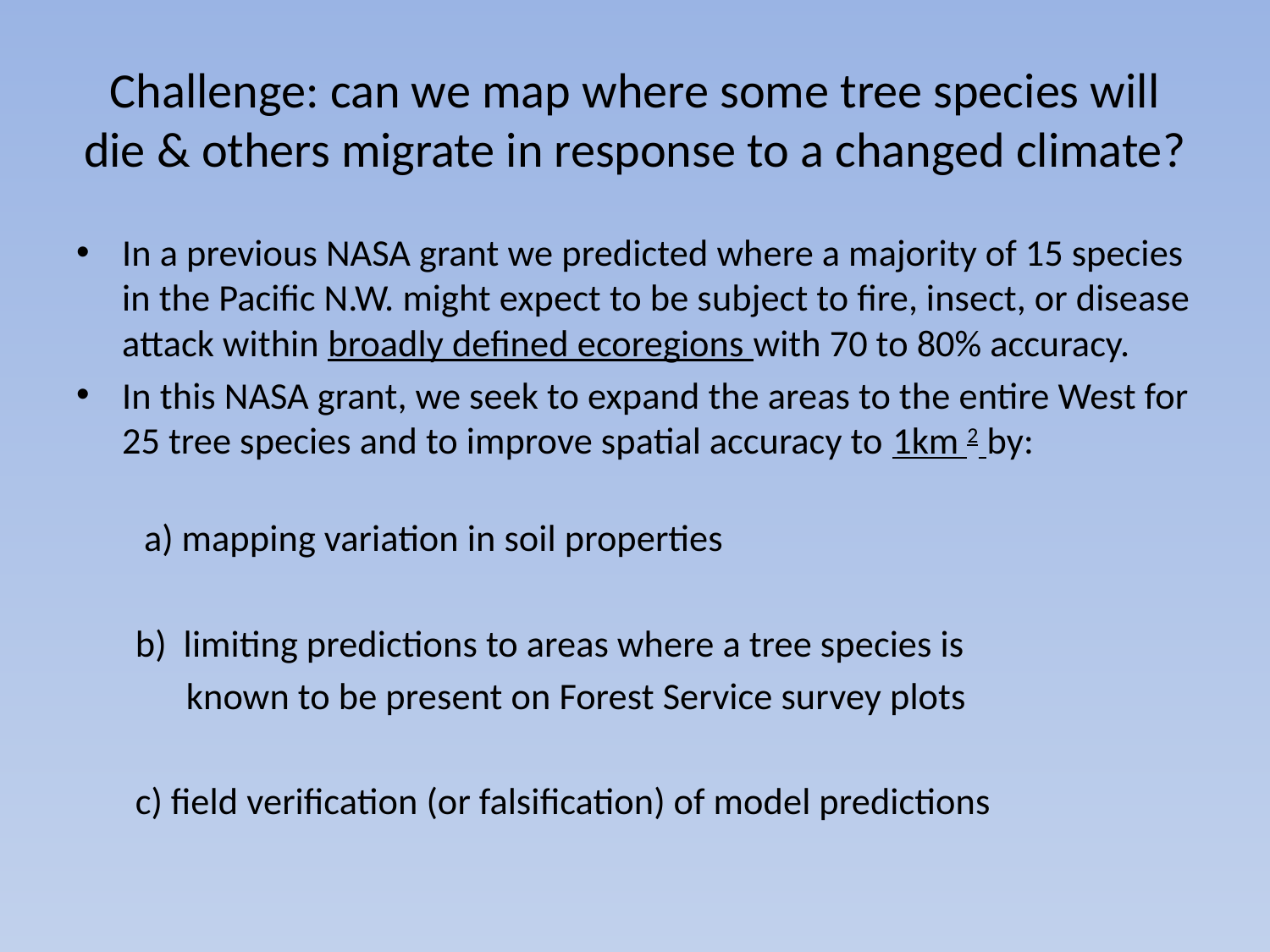

# Challenge: can we map where some tree species will die & others migrate in response to a changed climate?
In a previous NASA grant we predicted where a majority of 15 species in the Pacific N.W. might expect to be subject to fire, insect, or disease attack within broadly defined ecoregions with 70 to 80% accuracy.
In this NASA grant, we seek to expand the areas to the entire West for 25 tree species and to improve spatial accuracy to 1km 2 by:

        a) mapping variation in soil properties

       b)  limiting predictions to areas where a tree species is
             known to be present on Forest Service survey plots

       c) field verification (or falsification) of model predictions